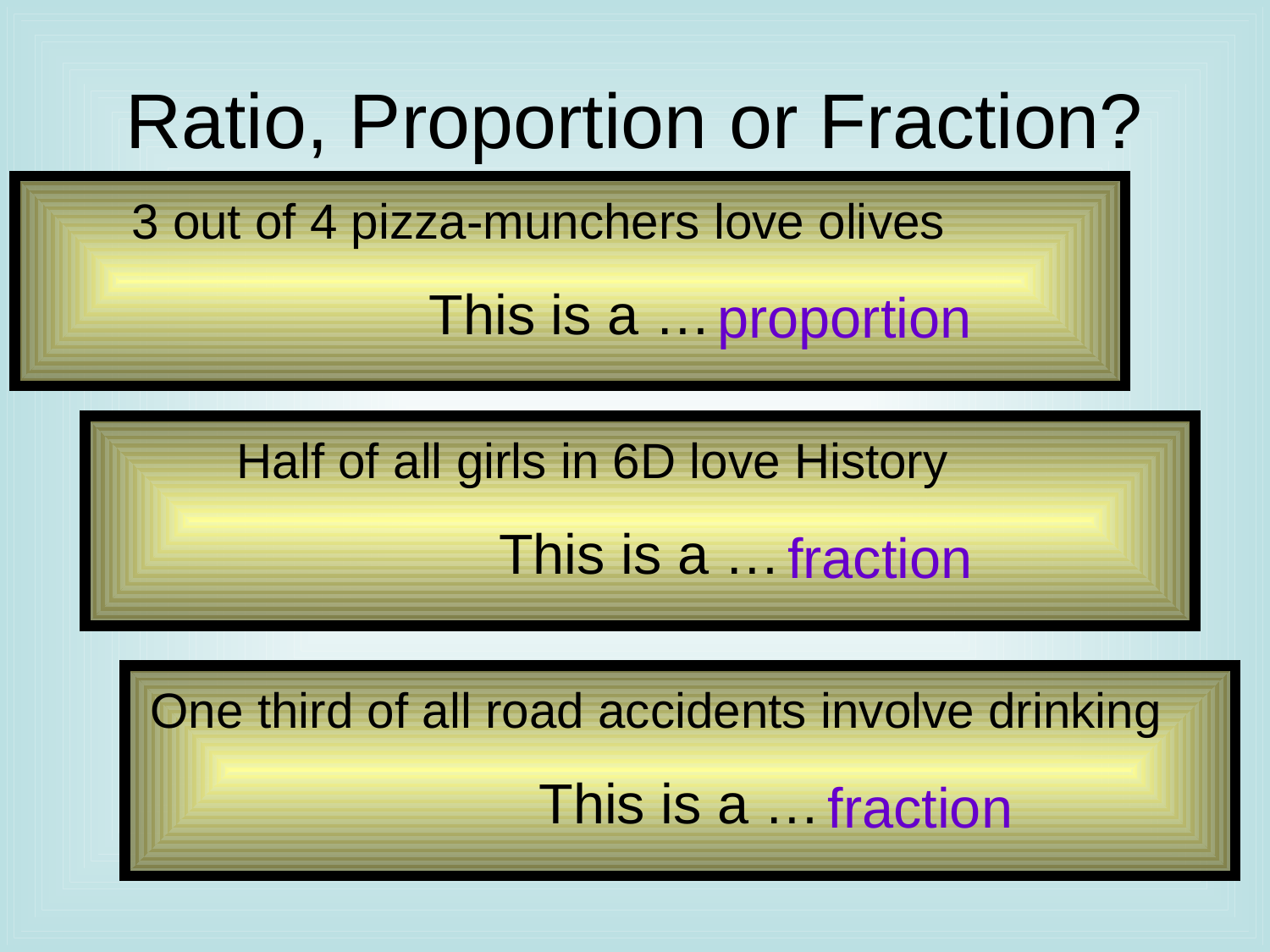

# Ratio, Proportion or Fraction?
3 out of 4 pizza-munchers love olives
This is a …

proportion
Half of all girls in 6D love History
This is a …
fraction
One third of all road accidents involve drinking
This is a …
fraction